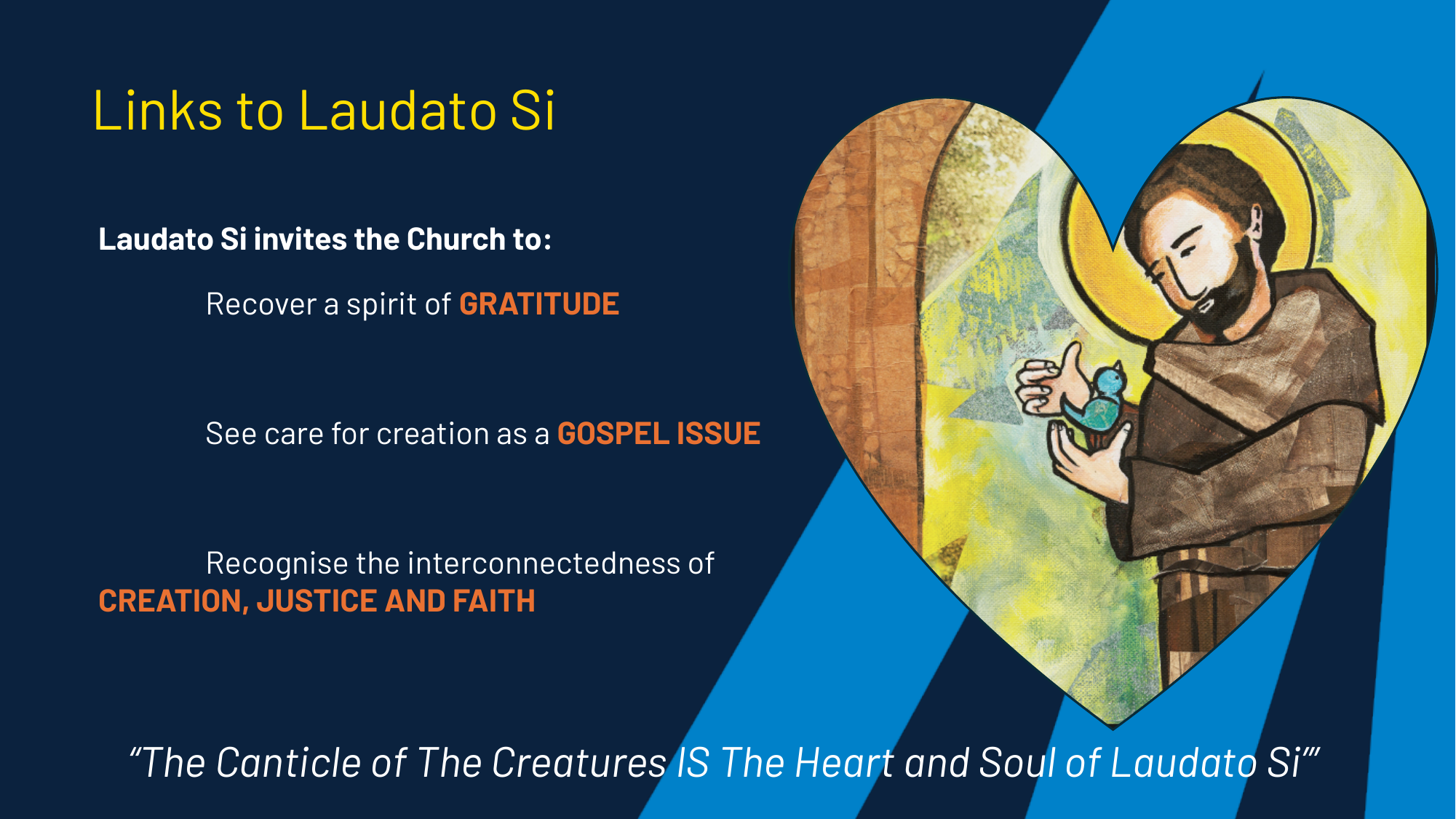

# Links to Laudato Si

Laudato Si invites the Church to:
	Recover a spirit of GRATITUDE

	See care for creation as a GOSPEL ISSUE

	Recognise the interconnectedness of 	CREATION, JUSTICE AND FAITH
“The Canticle of The Creatures IS The Heart and Soul of Laudato Si’”